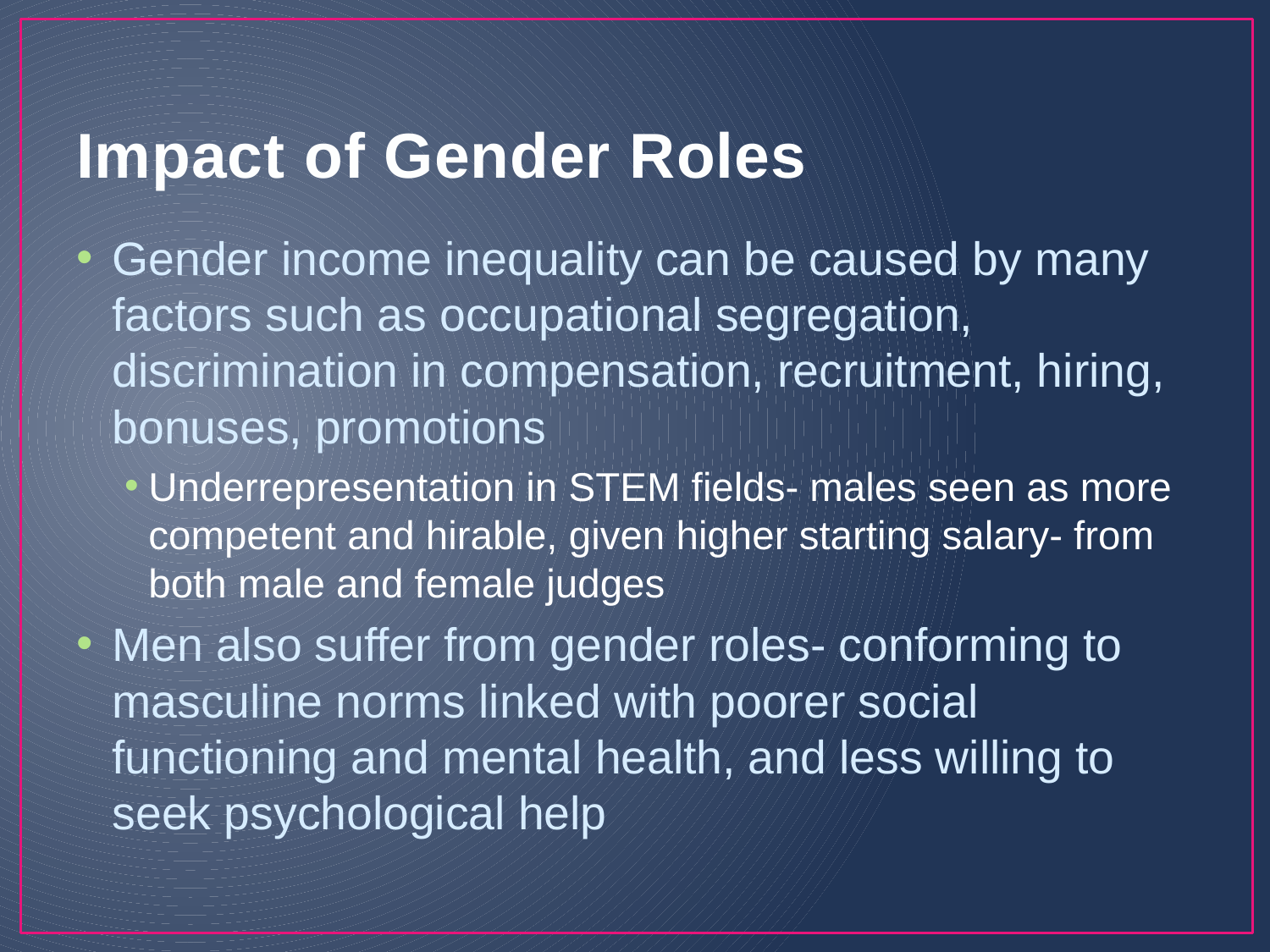

# Impact of Gender Roles
Gender income inequality can be caused by many factors such as occupational segregation, discrimination in compensation, recruitment, hiring, bonuses, promotions
Underrepresentation in STEM fields- males seen as more competent and hirable, given higher starting salary- from both male and female judges
Men also suffer from gender roles- conforming to masculine norms linked with poorer social functioning and mental health, and less willing to seek psychological help